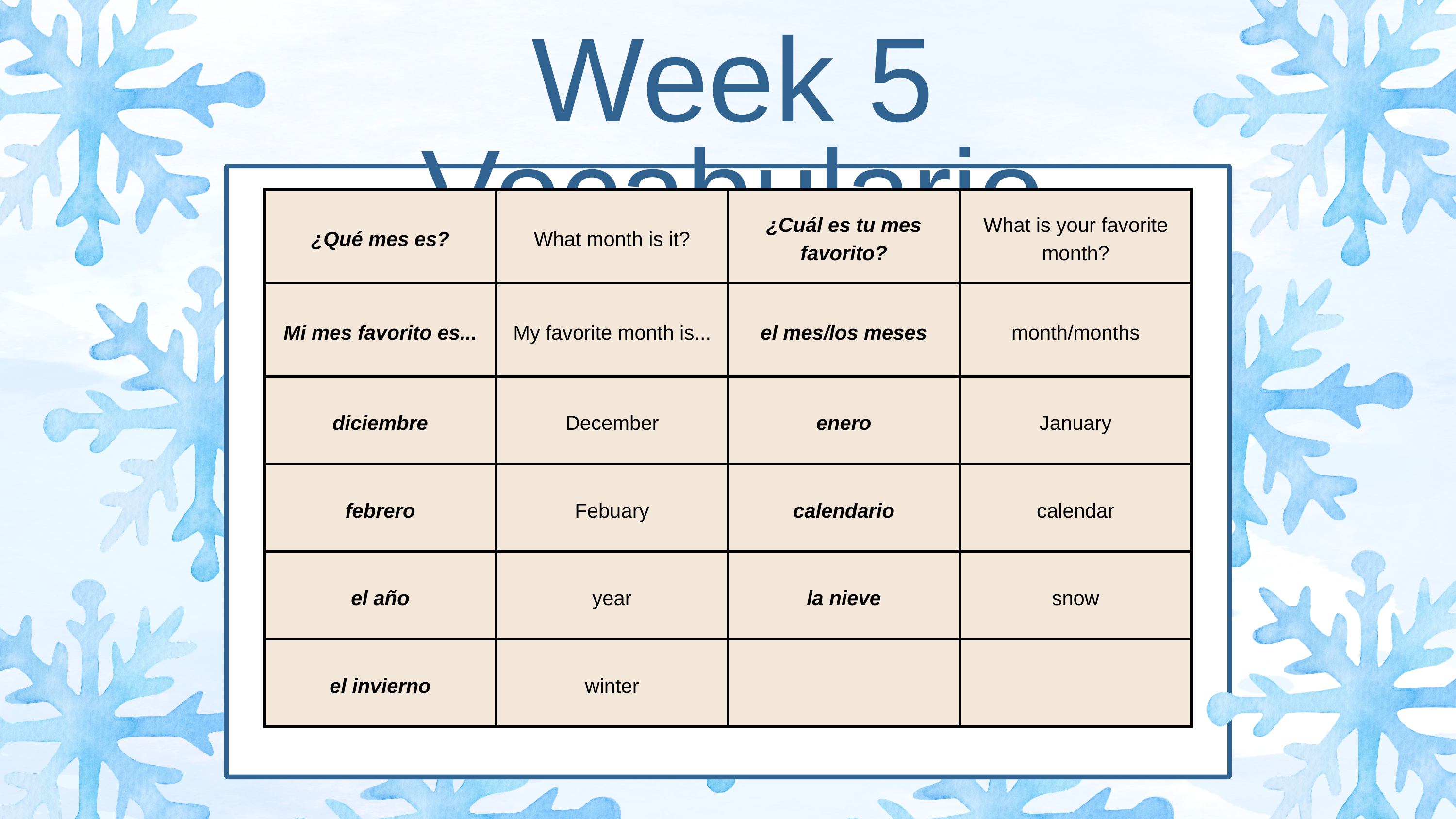

Week 5 Vocabulario

| ¿Qué mes es? | What month is it? | ¿Cuál es tu mes favorito? | What is your favorite month? |
| --- | --- | --- | --- |
| Mi mes favorito es... | My favorite month is... | el mes/los meses | month/months |
| diciembre | December | enero | January |
| febrero | Febuary | calendario | calendar |
| el año | year | la nieve | snow |
| el invierno | winter |  |  |